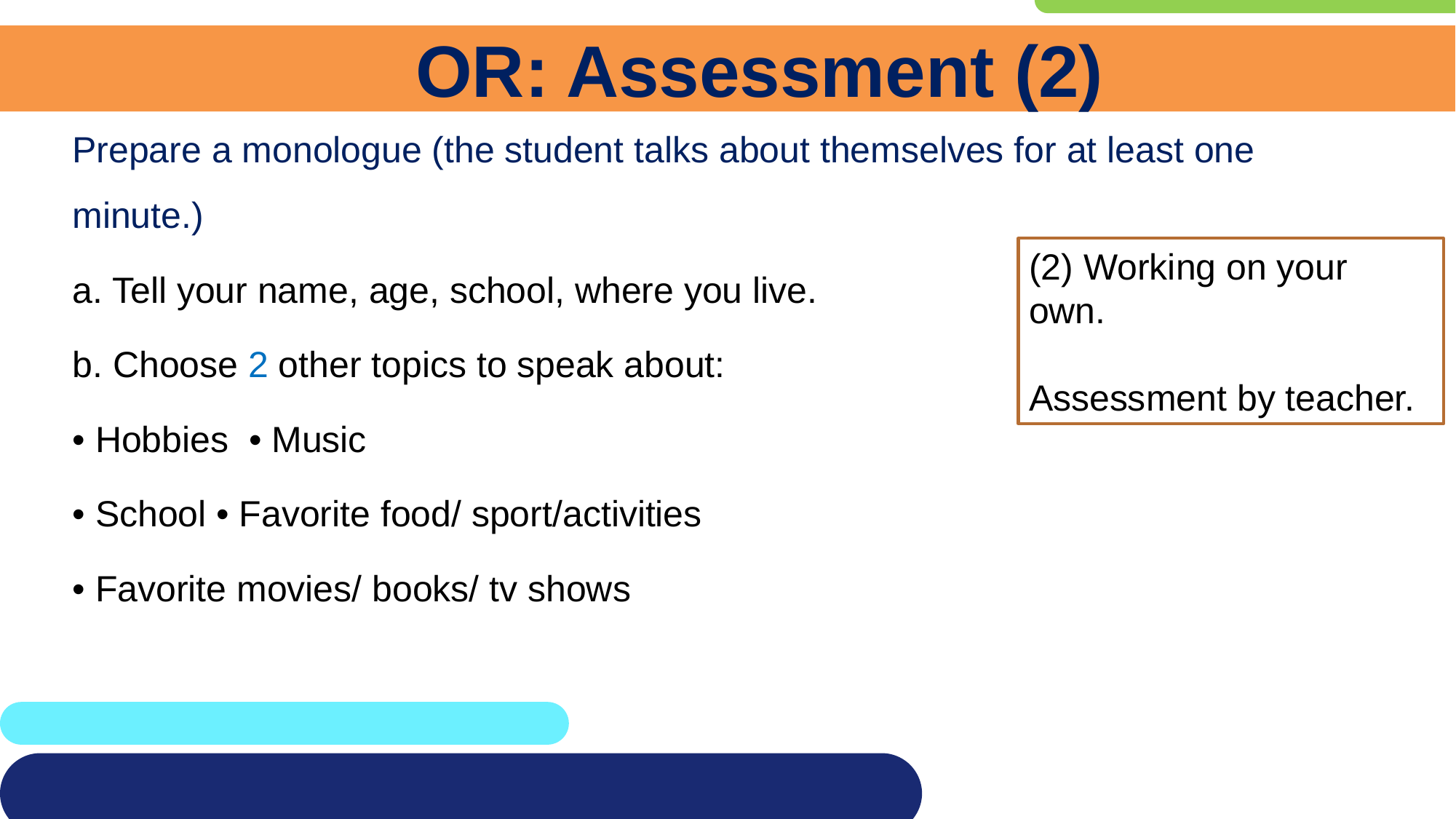

# OR: Assessment (2)
Prepare a monologue (the student talks about themselves for at least one minute.)
a. Tell your name, age, school, where you live.
b. Choose 2 other topics to speak about:
• Hobbies  • Music
• School • Favorite food/ sport/activities
• Favorite movies/ books/ tv shows

(2) Working on your own.

Assessment by teacher.